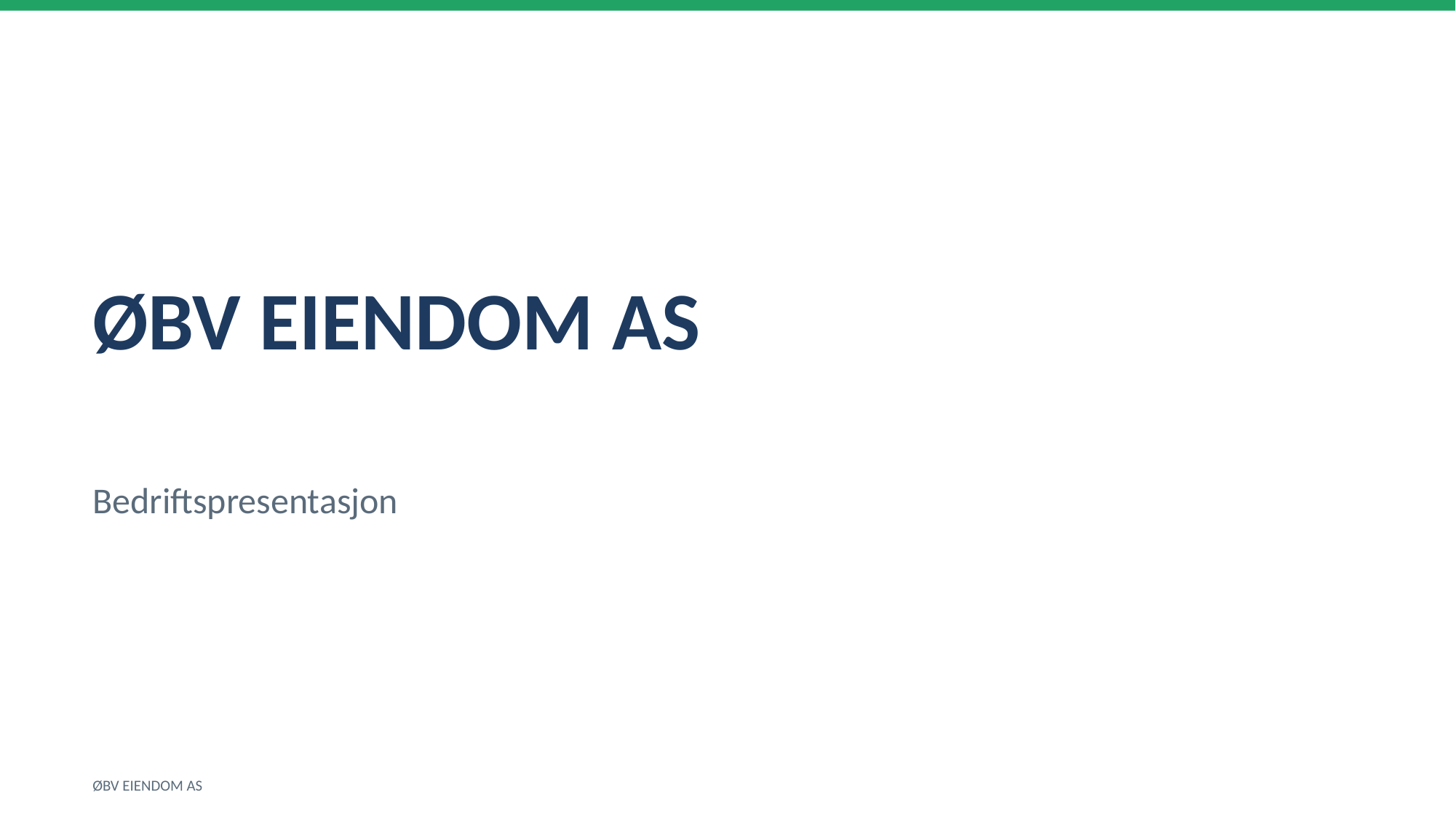

ØBV EIENDOM AS
Bedriftspresentasjon
ØBV EIENDOM AS